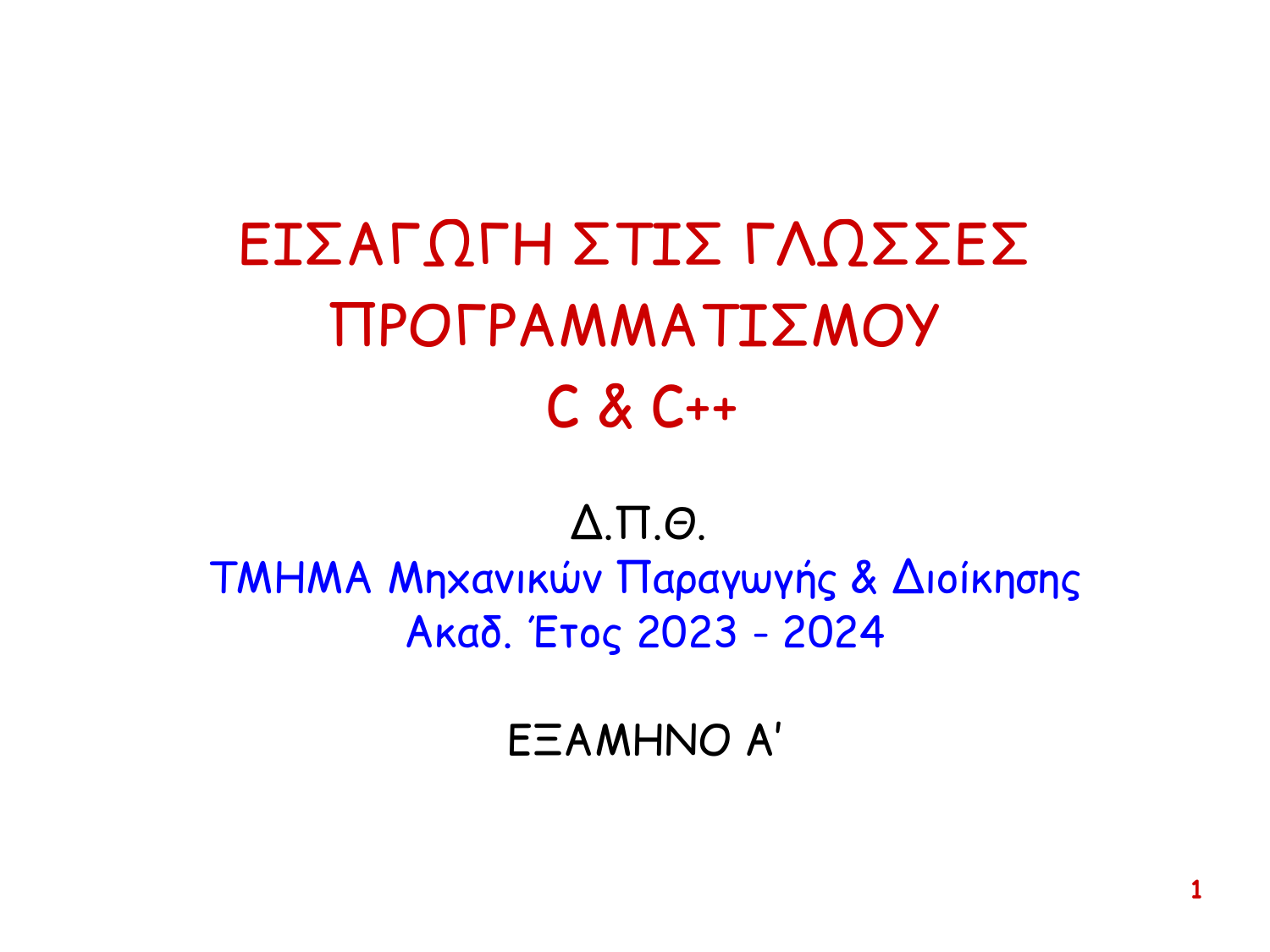

# ΕΙΣΑΓΩΓΗ ΣΤΙΣ ΓΛΩΣΣΕΣ ΠΡΟΓΡΑΜΜΑΤΙΣΜΟΥ C & C++
Δ.Π.Θ.
ΤΜΗΜΑ Μηχανικών Παραγωγής & Διοίκησης
Ακαδ. Έτος 2023 - 2024

ΕΞΑΜΗΝΟ Α’
1